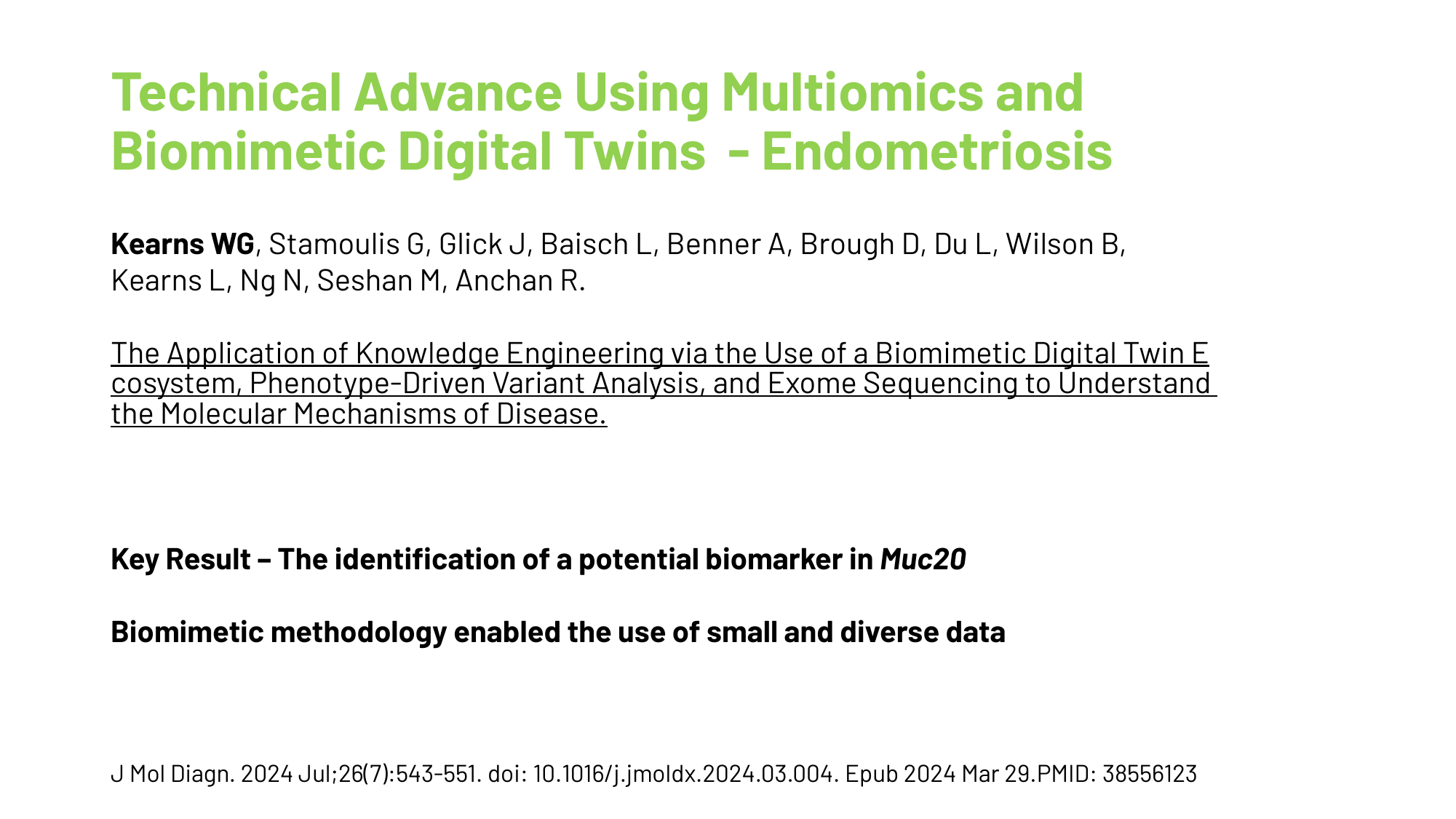

# Technical Advance Using Multiomics and Biomimetic Digital Twins  - Endometriosis
Kearns WG, Stamoulis G, Glick J, Baisch L, Benner A, Brough D, Du L, Wilson B, Kearns L, Ng N, Seshan M, Anchan R.

The Application of Knowledge Engineering via the Use of a Biomimetic Digital Twin Ecosystem, Phenotype-Driven Variant Analysis, and Exome Sequencing to Understand the Molecular Mechanisms of Disease.

Key Result – The identification of a potential biomarker in Muc20

Biomimetic methodology enabled the use of small and diverse data

J Mol Diagn. 2024 Jul;26(7):543-551. doi: 10.1016/j.jmoldx.2024.03.004. Epub 2024 Mar 29.PMID: 38556123